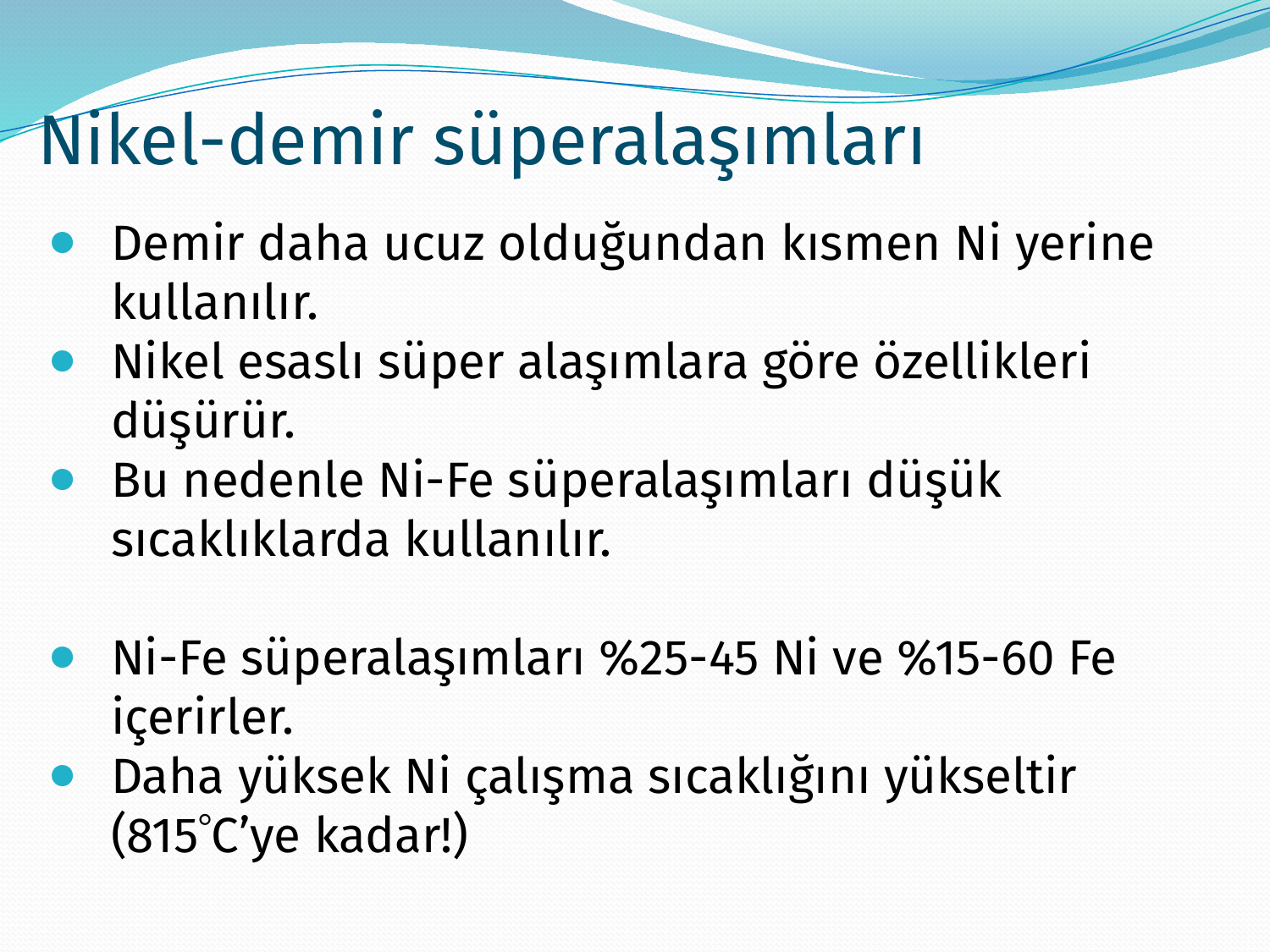

Nikel-demir süperalaşımları
Demir daha ucuz olduğundan kısmen Ni yerine kullanılır.
Nikel esaslı süper alaşımlara göre özellikleri düşürür.
Bu nedenle Ni-Fe süperalaşımları düşük sıcaklıklarda kullanılır.

Ni-Fe süperalaşımları %25-45 Ni ve %15-60 Fe içerirler.
Daha yüksek Ni çalışma sıcaklığını yükseltir (815°C’ye kadar!)